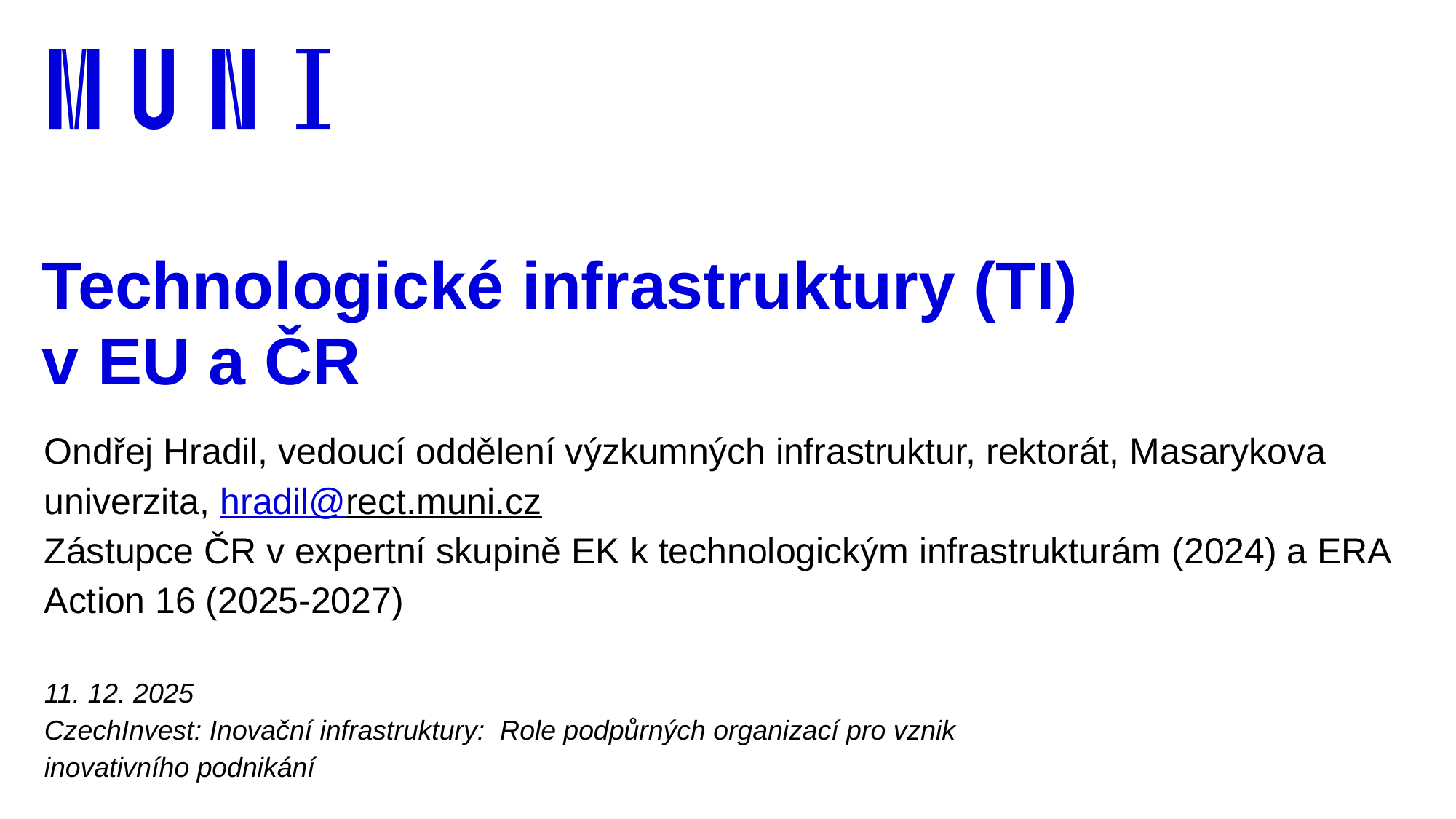

# Technologické infrastruktury (TI) v EU a ČR
Ondřej Hradil, vedoucí oddělení výzkumných infrastruktur, rektorát, Masarykova univerzita, hradil@rect.muni.cz
Zástupce ČR v expertní skupině EK k technologickým infrastrukturám (2024) a ERA Action 16 (2025-2027)

11. 12. 2025
CzechInvest: Inovační infrastruktury:  Role podpůrných organizací pro vznik
inovativního podnikání